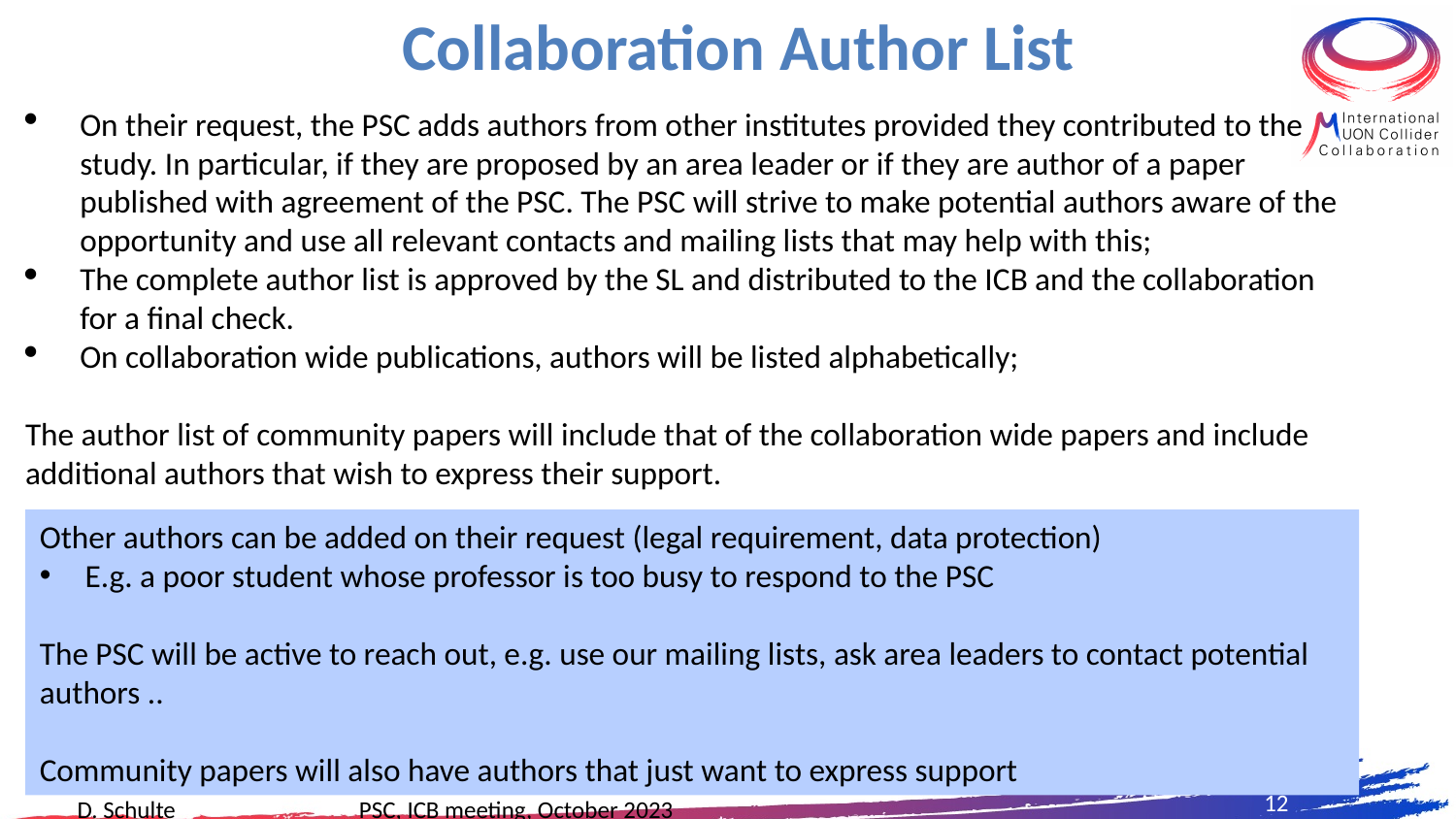

# Collaboration Author List
On their request, the PSC adds authors from other institutes provided they contributed to the study. In particular, if they are proposed by an area leader or if they are author of a paper published with agreement of the PSC. The PSC will strive to make potential authors aware of the opportunity and use all relevant contacts and mailing lists that may help with this;
The complete author list is approved by the SL and distributed to the ICB and the collaboration for a final check.
On collaboration wide publications, authors will be listed alphabetically;

The author list of community papers will include that of the collaboration wide papers and include additional authors that wish to express their support.
Other authors can be added on their request (legal requirement, data protection)
E.g. a poor student whose professor is too busy to respond to the PSC

The PSC will be active to reach out, e.g. use our mailing lists, ask area leaders to contact potential authors ..

Community papers will also have authors that just want to express support
12
D. Schulte                                 PSC, ICB meeting, October 2023